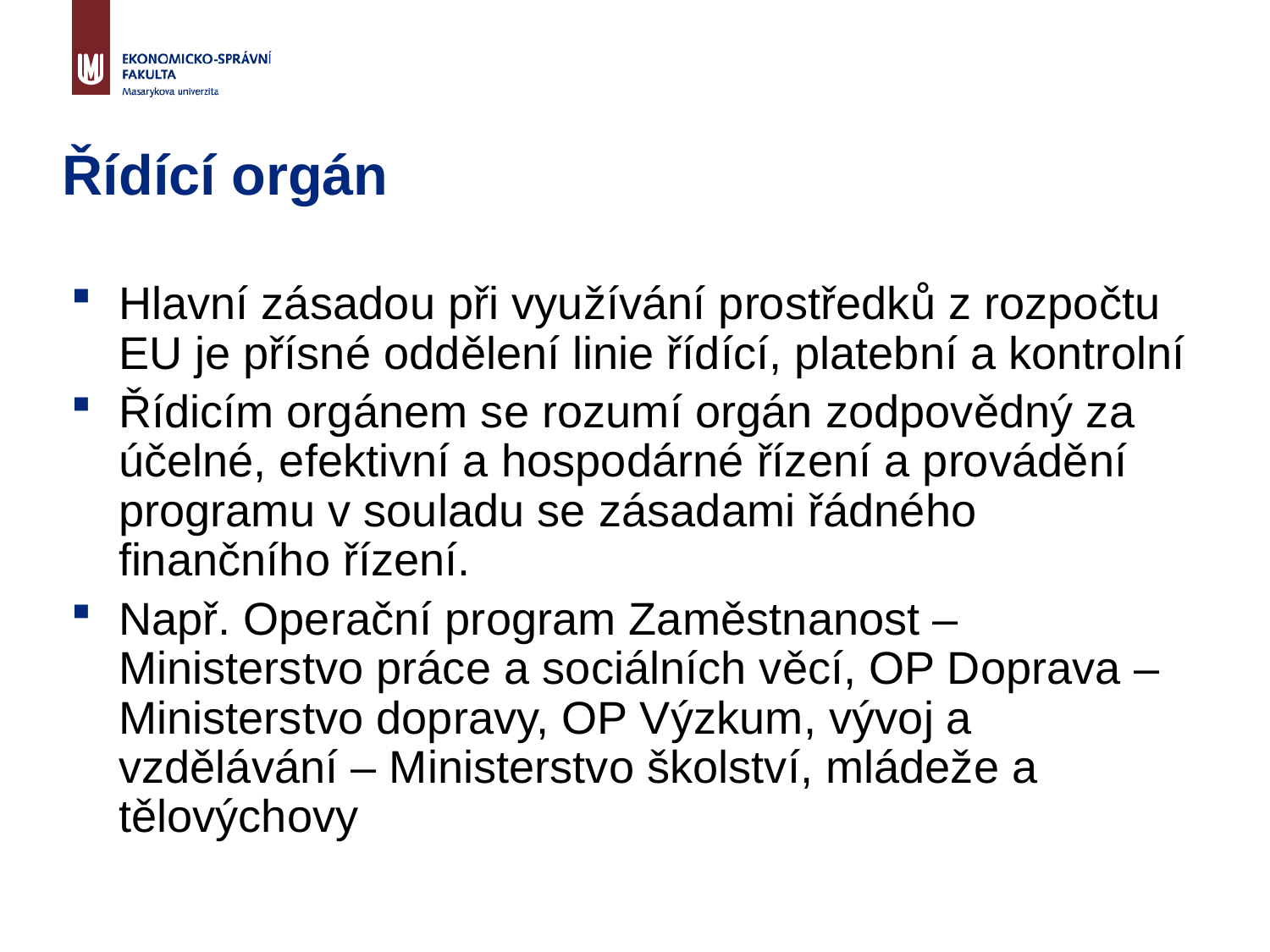

# Řídící orgán
Hlavní zásadou při využívání prostředků z rozpočtu EU je přísné oddělení linie řídící, platební a kontrolní
Řídicím orgánem se rozumí orgán zodpovědný za účelné, efektivní a hospodárné řízení a provádění programu v souladu se zásadami řádného finančního řízení.
Např. Operační program Zaměstnanost – Ministerstvo práce a sociálních věcí, OP Doprava – Ministerstvo dopravy, OP Výzkum, vývoj a vzdělávání – Ministerstvo školství, mládeže a tělovýchovy